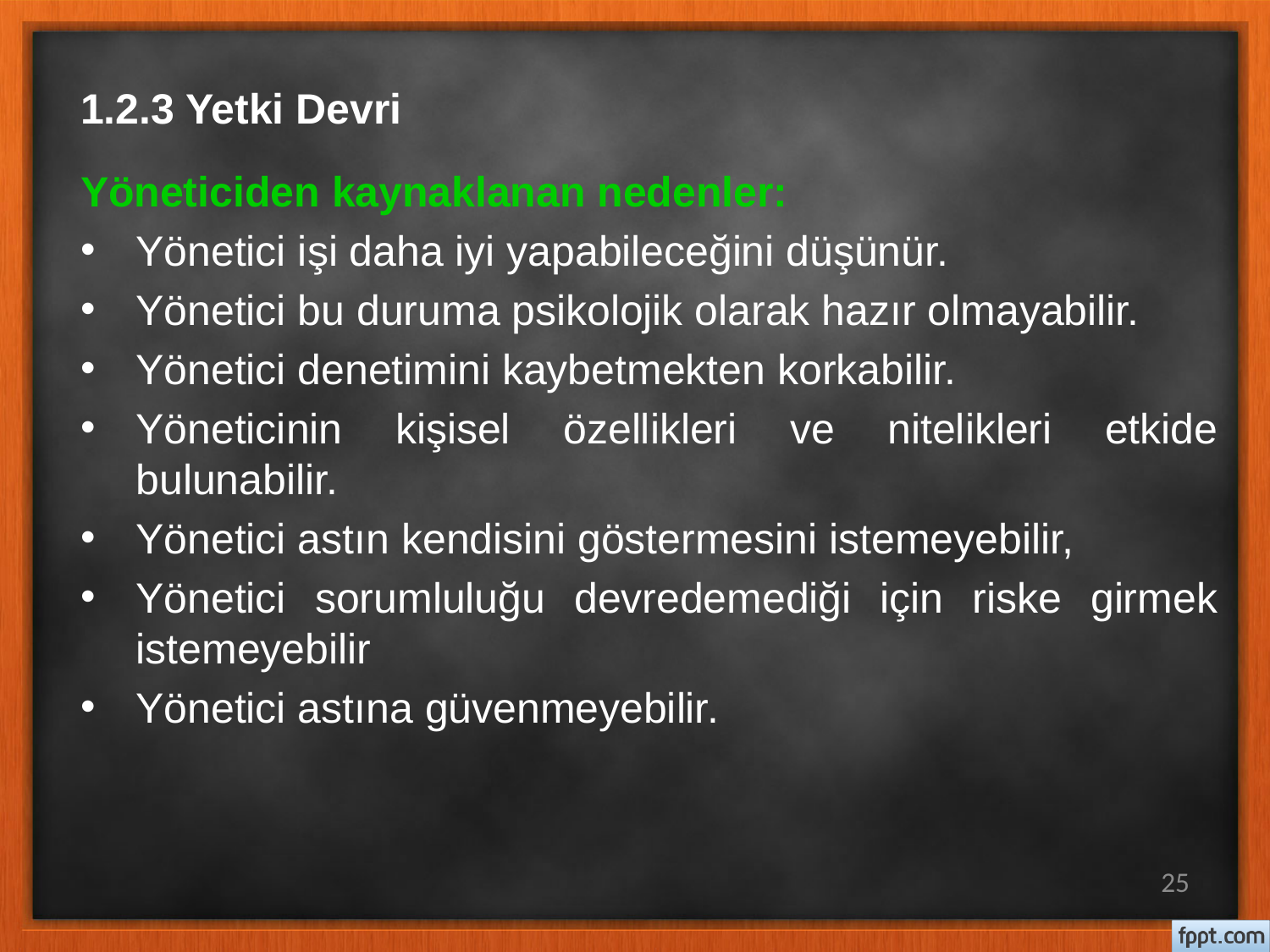

# 1.2.3 Yetki Devri
Yöneticiden kaynaklanan nedenler:
Yönetici işi daha iyi yapabileceğini düşünür.
Yönetici bu duruma psikolojik olarak hazır olmayabilir.
Yönetici denetimini kaybetmekten korkabilir.
Yöneticinin kişisel özellikleri ve nitelikleri etkide bulunabilir.
Yönetici astın kendisini göstermesini istemeyebilir,
Yönetici sorumluluğu devredemediği için riske girmek istemeyebilir
Yönetici astına güvenmeyebilir.

25